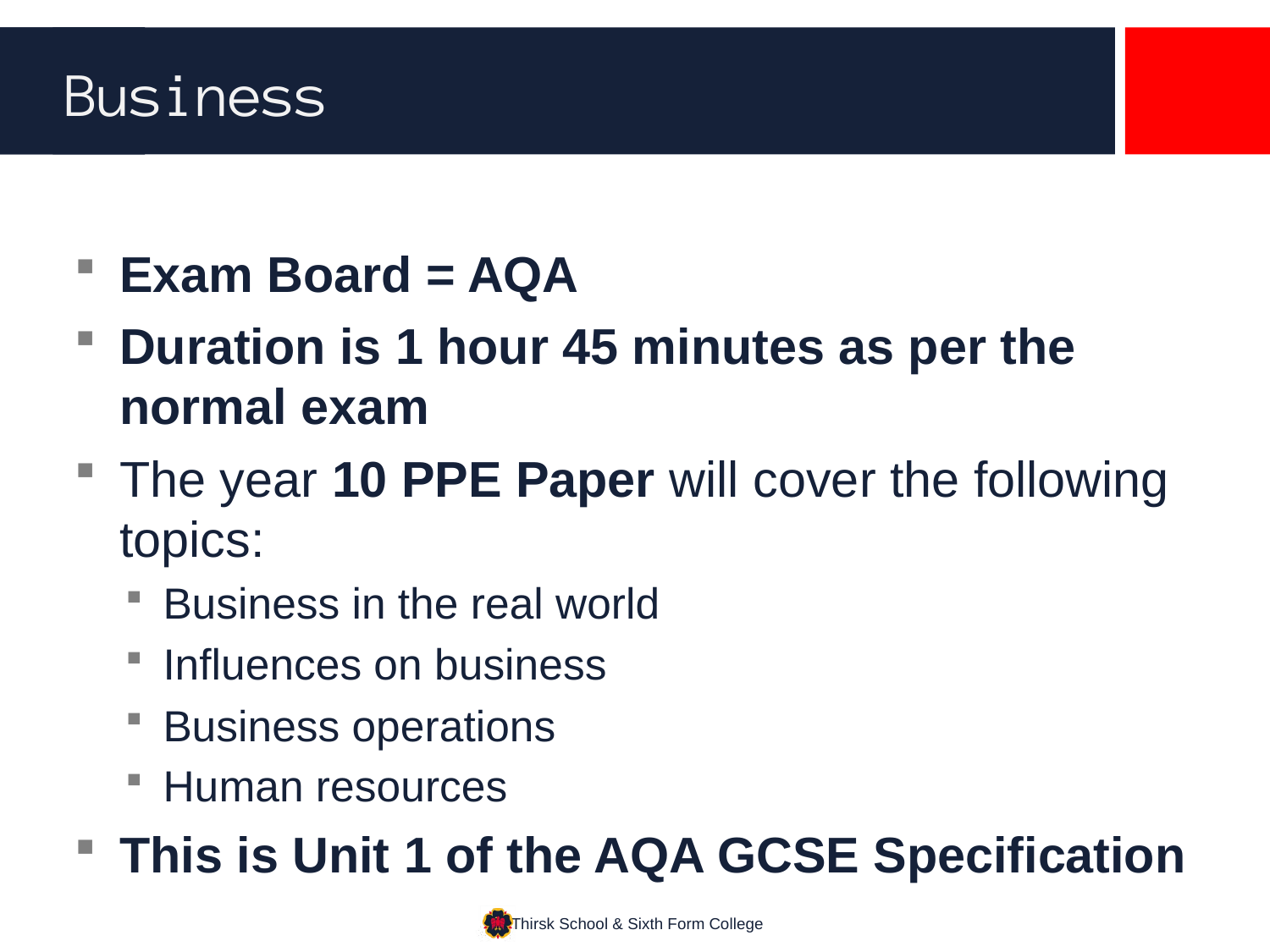

# Business
Exam Board = AQA
Duration is 1 hour 45 minutes as per the normal exam
The year 10 PPE Paper will cover the following topics:
Business in the real world
Influences on business
Business operations
Human resources
This is Unit 1 of the AQA GCSE Specification